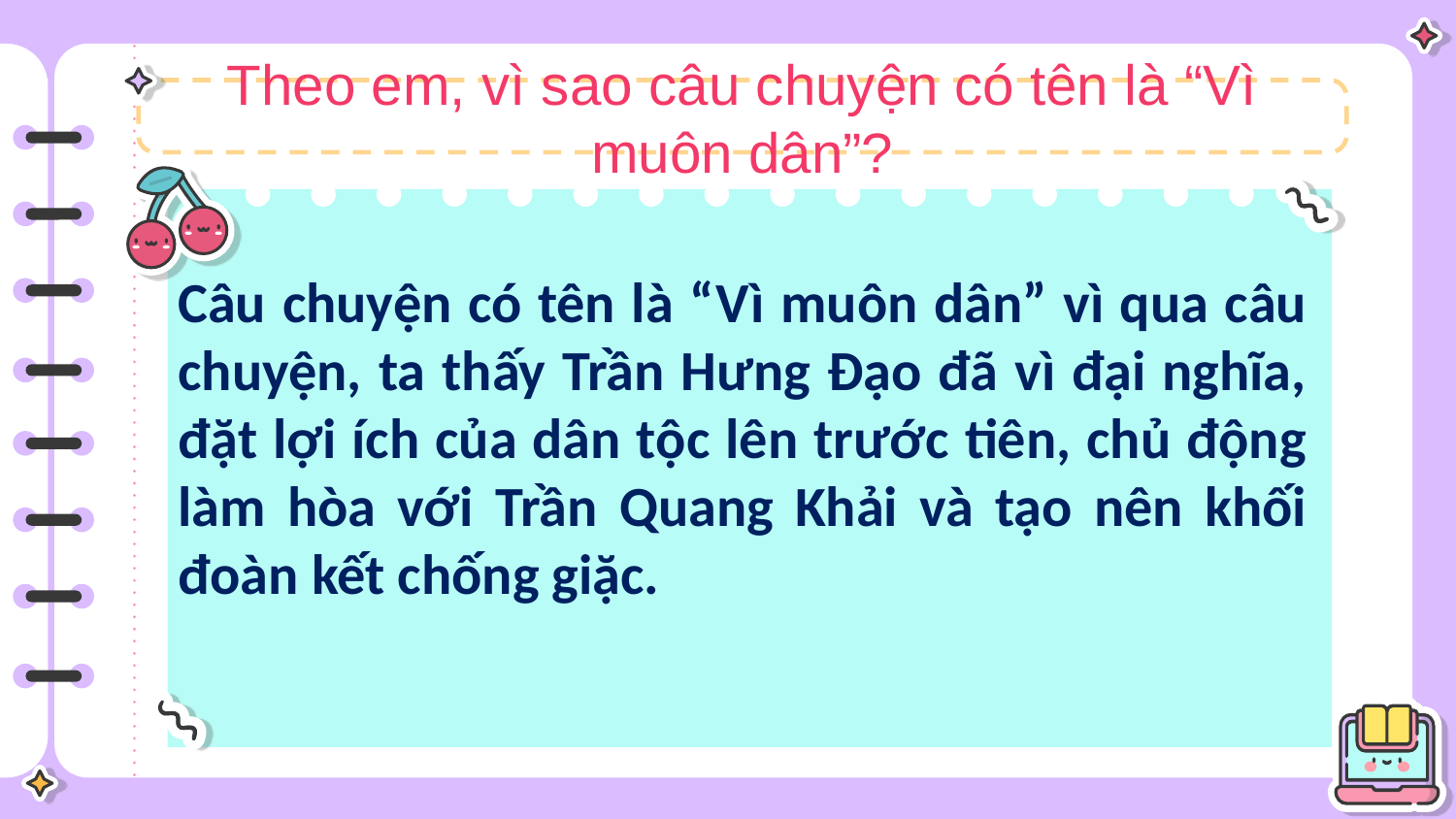

Theo em, vì sao câu chuyện có tên là “Vì muôn dân”?

Câu chuyện có tên là “Vì muôn dân” vì qua câu chuyện, ta thấy Trần Hưng Đạo đã vì đại nghĩa, đặt lợi ích của dân tộc lên trước tiên, chủ động làm hòa với Trần Quang Khải và tạo nên khối đoàn kết chống giặc.